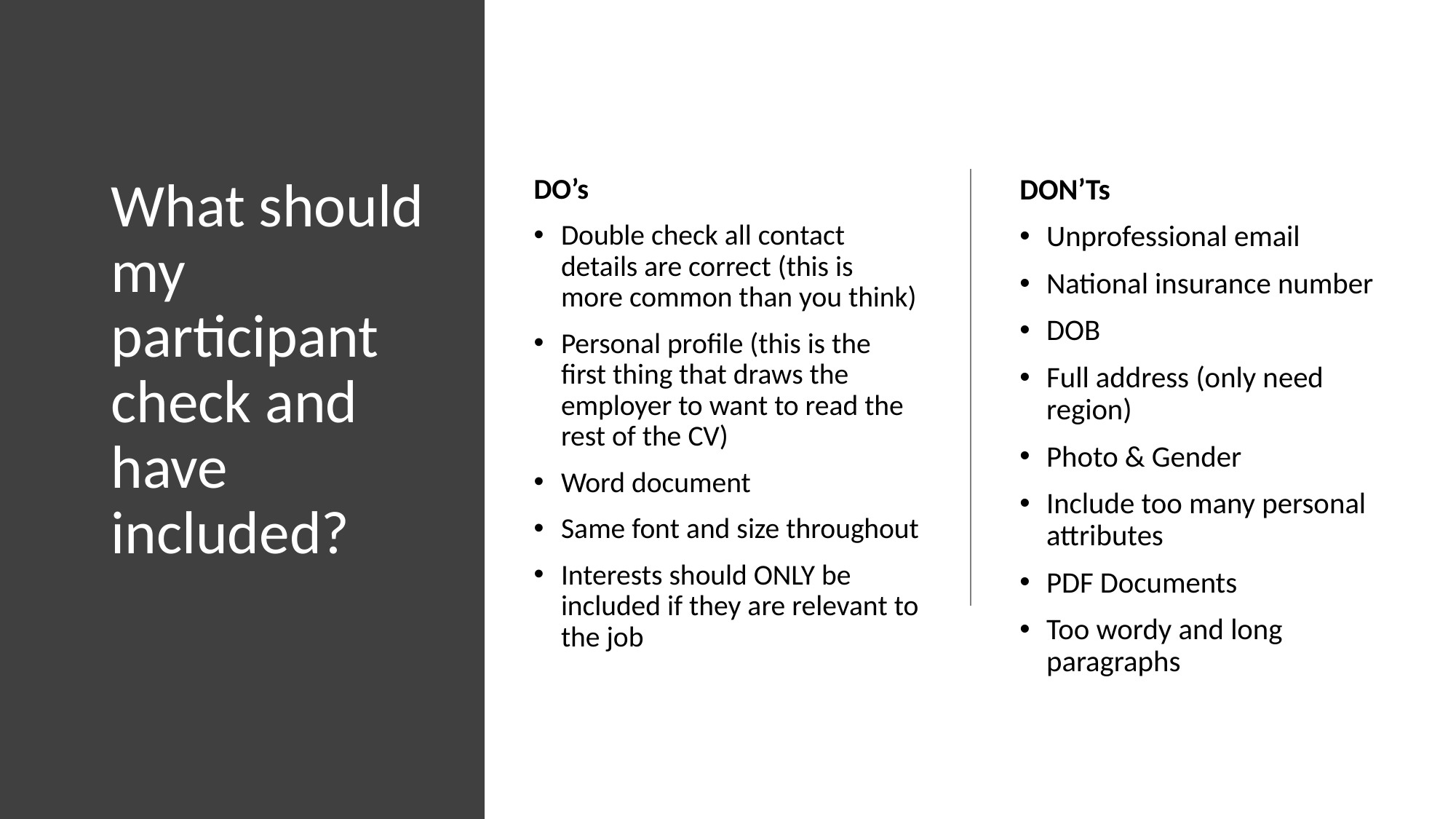

# What should my participant check and have included?
DO’s
Double check all contact details are correct (this is more common than you think)
Personal profile (this is the first thing that draws the employer to want to read the rest of the CV)
Word document
Same font and size throughout
Interests should ONLY be included if they are relevant to the job

DON’Ts
Unprofessional email
National insurance number
DOB
Full address (only need region)
Photo & Gender
Include too many personal attributes
PDF Documents
Too wordy and long paragraphs